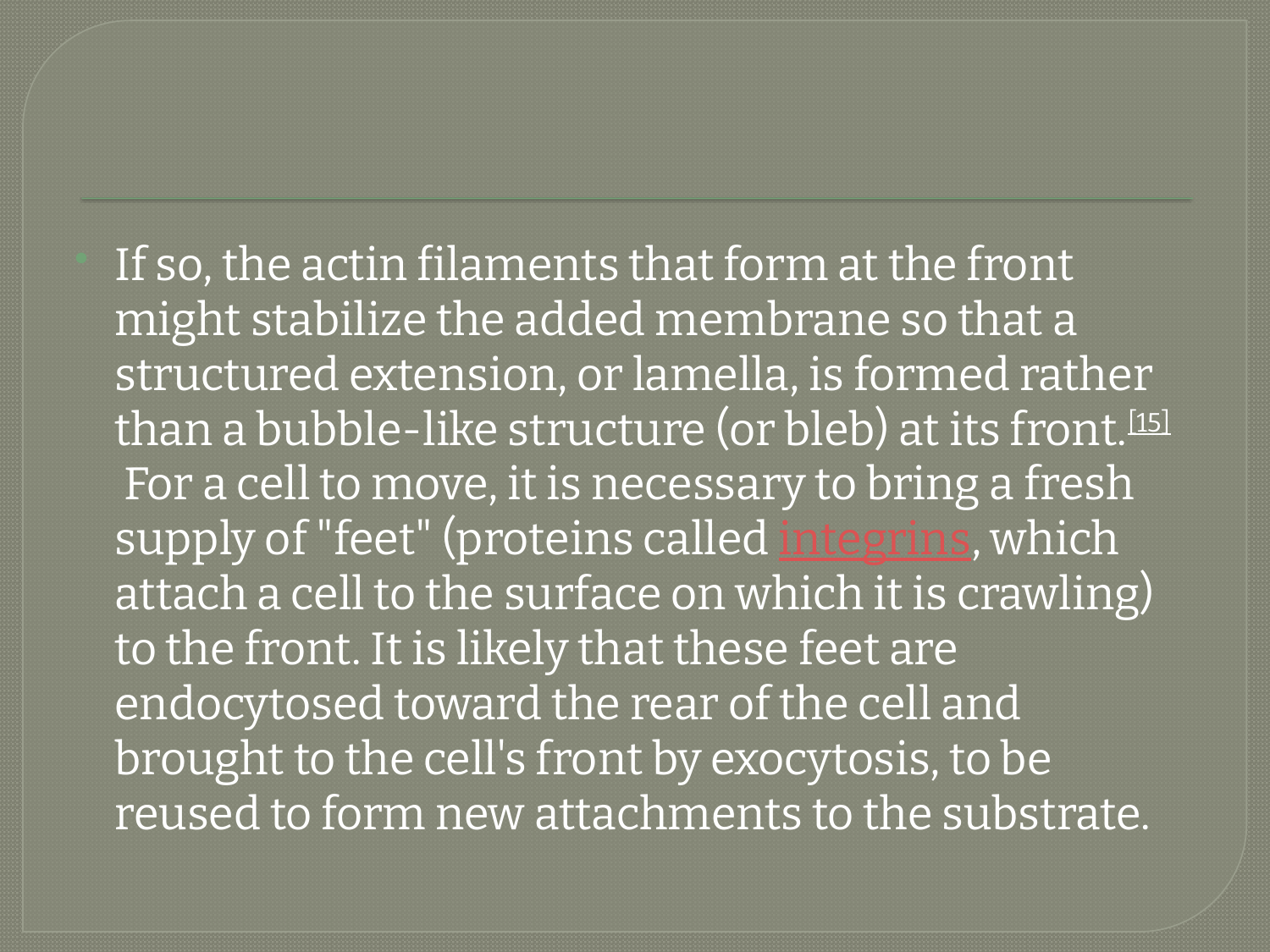

If so, the actin filaments that form at the front might stabilize the added membrane so that a structured extension, or lamella, is formed rather than a bubble-like structure (or bleb) at its front.[15] For a cell to move, it is necessary to bring a fresh supply of "feet" (proteins called integrins, which attach a cell to the surface on which it is crawling) to the front. It is likely that these feet are endocytosed toward the rear of the cell and brought to the cell's front by exocytosis, to be reused to form new attachments to the substrate.